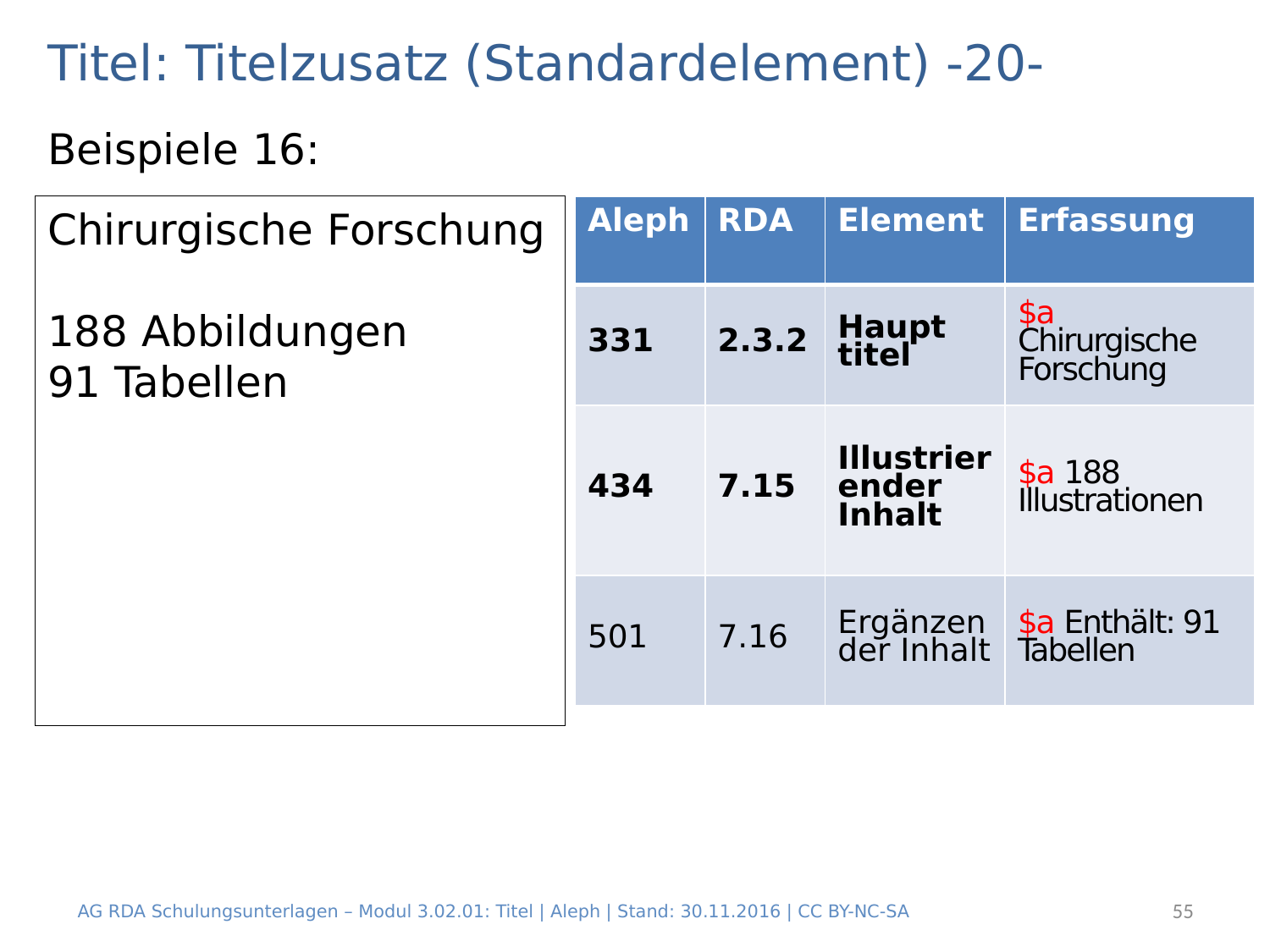

# Titel: Titelzusatz (Standardelement) -20-
Beispiele 16:

Chirurgische Forschung
188 Abbildungen
91 Tabellen

| Aleph | RDA | Element | Erfassung |
| --- | --- | --- | --- |
| 331 | 2.3.2 | Haupt titel | $a Chirurgische Forschung |
| 434 | 7.15 | Illustrierender Inhalt | $a 188 Illustrationen |
| 501 | 7.16 | Ergänzender Inhalt | $a Enthält: 91 Tabellen |
AG RDA Schulungsunterlagen – Modul 3.02.01: Titel | Aleph | Stand: 30.11.2016 | CC BY-NC-SA
55